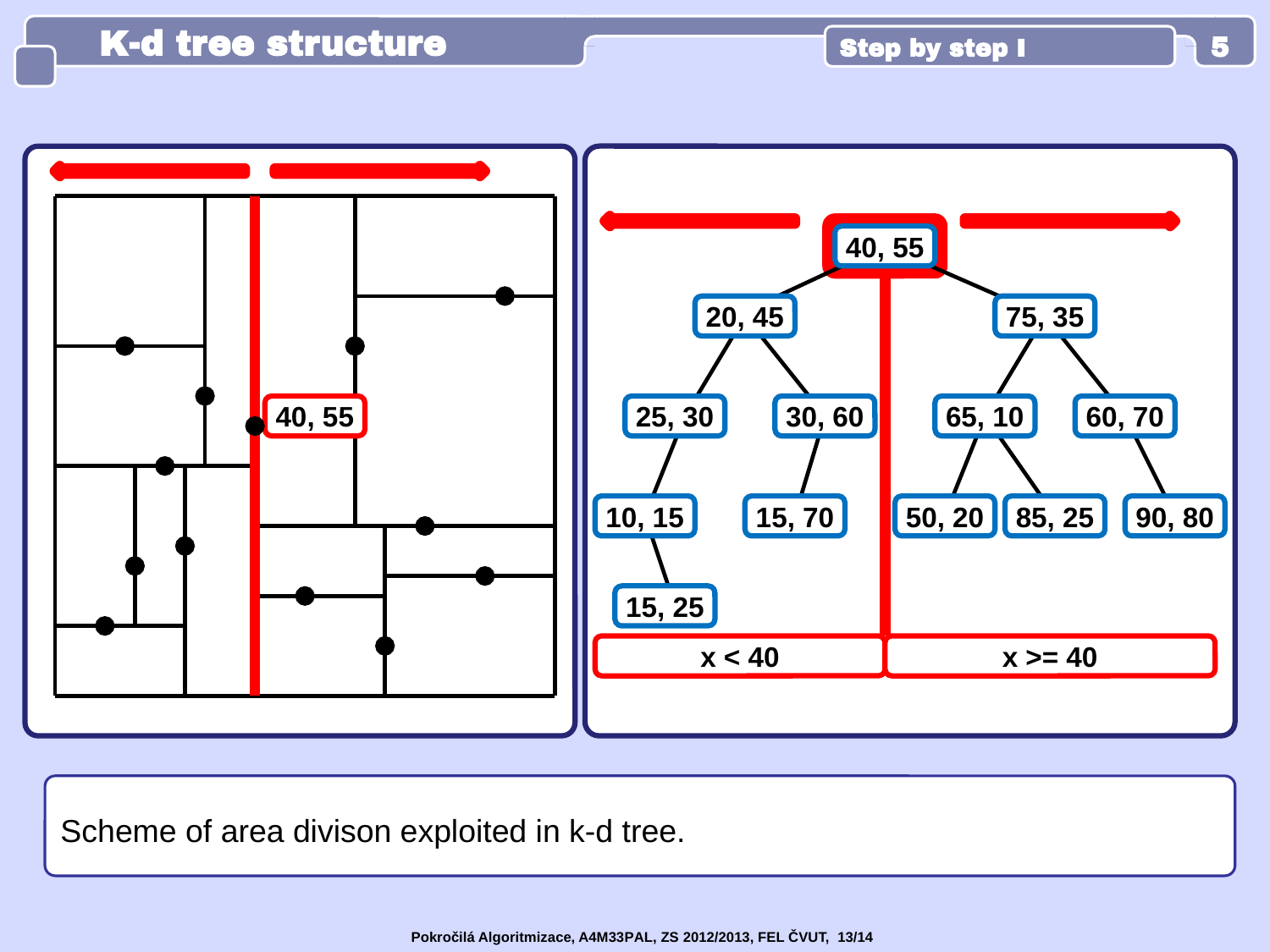

K-d tree structure

Step by step I
5

40, 55
20, 45
75, 35
40, 55
25, 30
30, 60
65, 10
60, 70
10, 15
15, 70
50, 20
85, 25
90, 80
15, 25
x < 40
x >= 40
Scheme of area divison exploited in k-d tree.
Pokročilá Algoritmizace, A4M33PAL, ZS 2012/2013, FEL ČVUT,  13/14